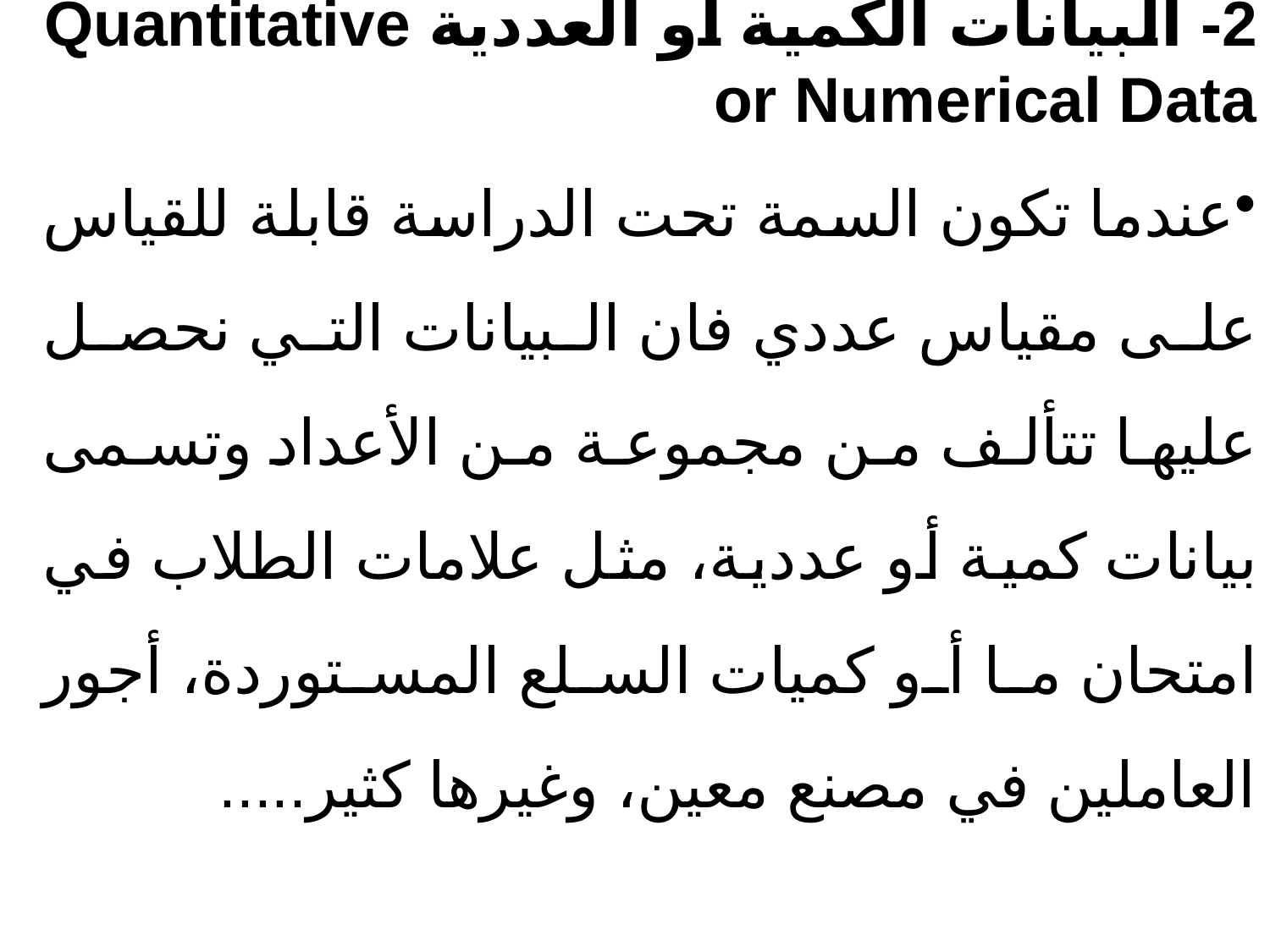

2- البيانات الكمية أو العددية Quantitative or Numerical Data
عندما تكون السمة تحت الدراسة قابلة للقياس على مقياس عددي فان البيانات التي نحصل عليها تتألف من مجموعة من الأعداد وتسمى بيانات كمية أو عددية، مثل علامات الطلاب في امتحان ما أو كميات السلع المستوردة، أجور العاملين في مصنع معين، وغيرها كثير.....